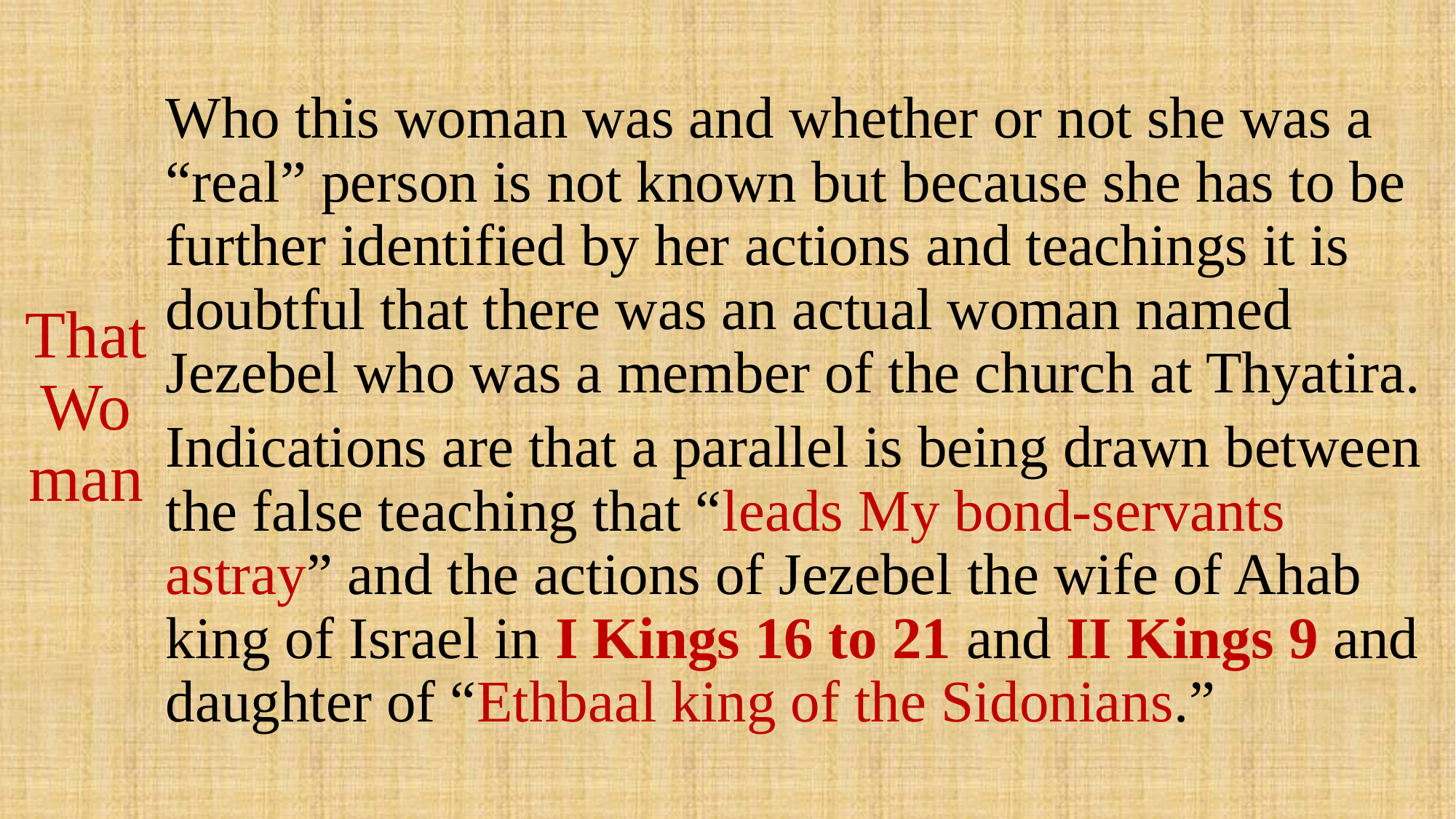

# That Woman
Who this woman was and whether or not she was a “real” person is not known but because she has to be further identified by her actions and teachings it is doubtful that there was an actual woman named Jezebel who was a member of the church at Thyatira.
Indications are that a parallel is being drawn between the false teaching that “leads My bond-servants astray” and the actions of Jezebel the wife of Ahab king of Israel in I Kings 16 to 21 and II Kings 9 and daughter of “Ethbaal king of the Sidonians.”